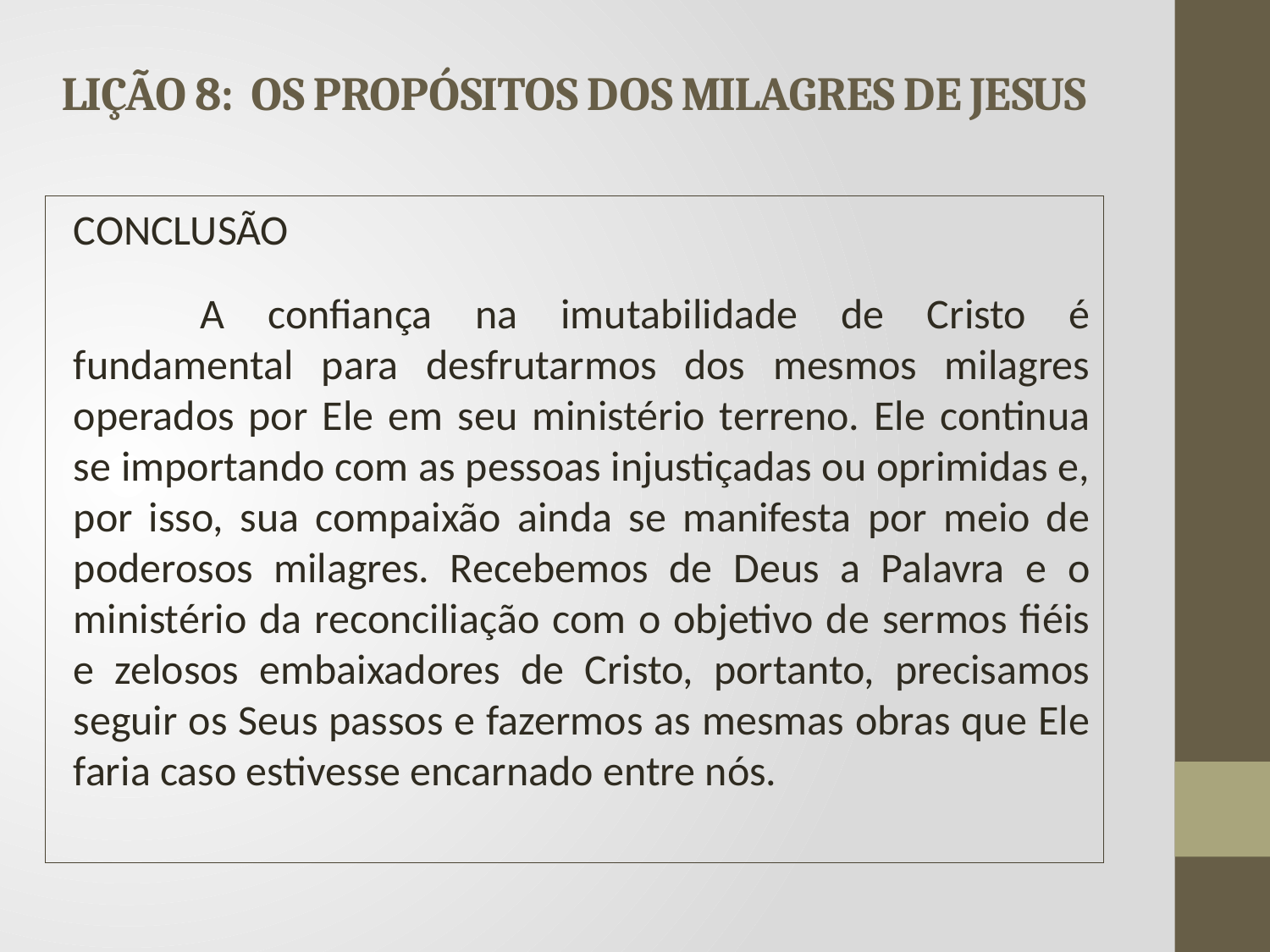

# LIÇÃO 8:  OS PROPÓSITOS DOS MILAGRES DE JESUS
CONCLUSÃO

	A confiança na imutabilidade de Cristo é fundamental para desfrutarmos dos mesmos milagres operados por Ele em seu ministério terreno. Ele continua se importando com as pessoas injustiçadas ou oprimidas e, por isso, sua compaixão ainda se manifesta por meio de poderosos milagres. Recebemos de Deus a Palavra e o ministério da reconciliação com o objetivo de sermos fiéis e zelosos embaixadores de Cristo, portanto, precisamos seguir os Seus passos e fazermos as mesmas obras que Ele faria caso estivesse encarnado entre nós.